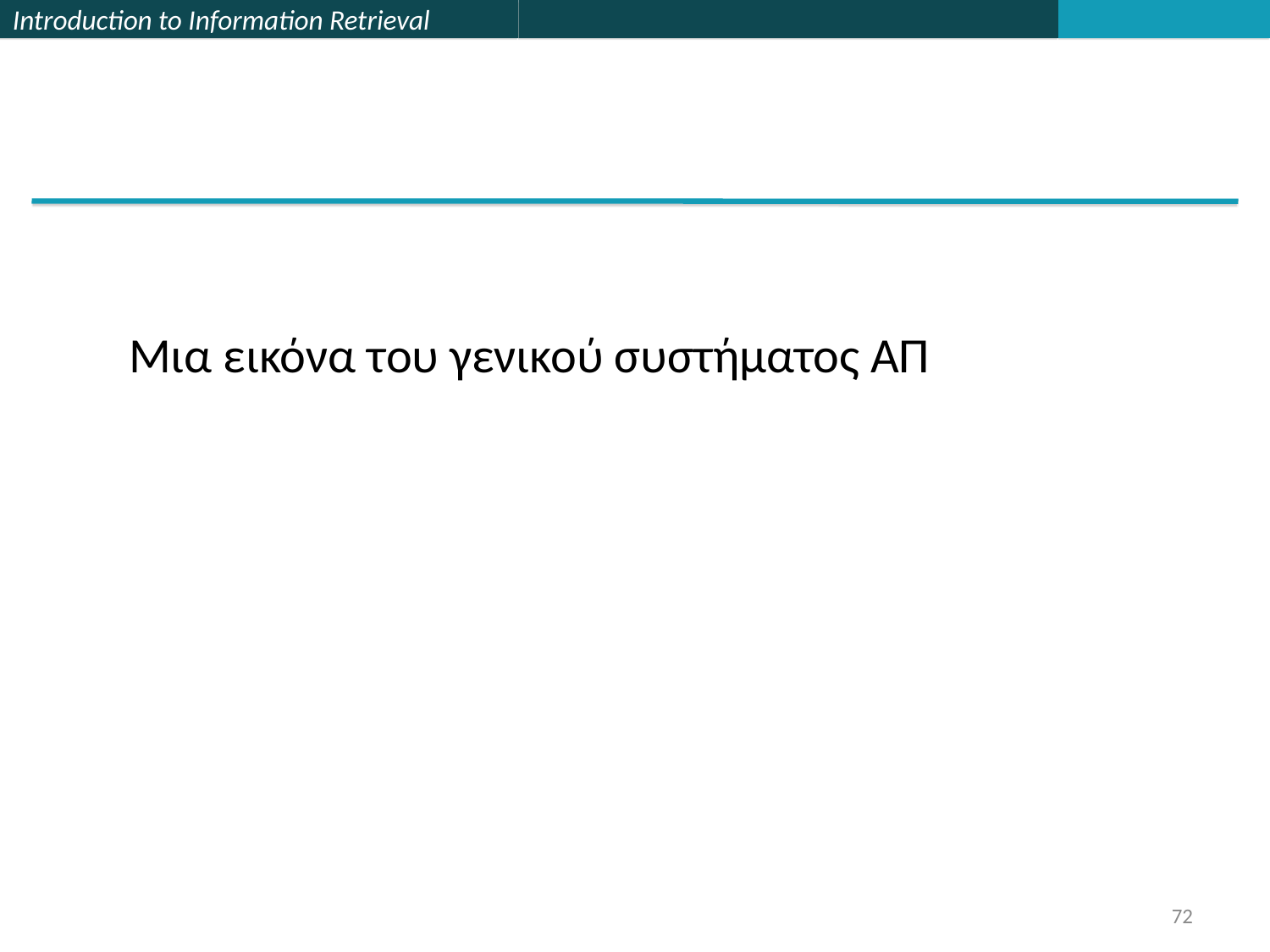

Μια εικόνα του γενικού συστήματος ΑΠ
72